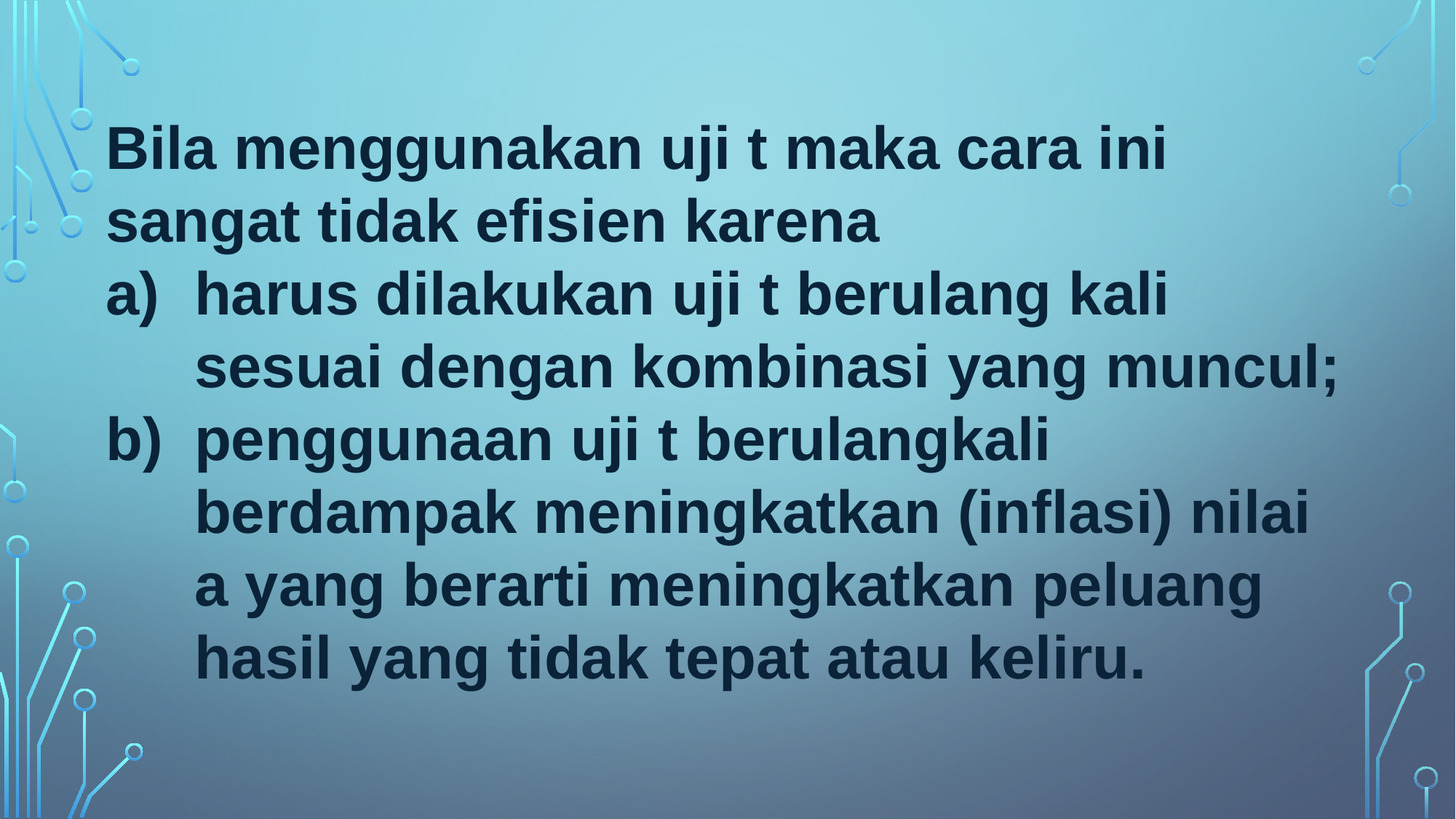

Bila menggunakan uji t maka cara ini sangat tidak efisien karena
harus dilakukan uji t berulang kali sesuai dengan kombinasi yang muncul;
penggunaan uji t berulangkali berdampak meningkatkan (inflasi) nilai a yang berarti meningkatkan peluang hasil yang tidak tepat atau keliru.